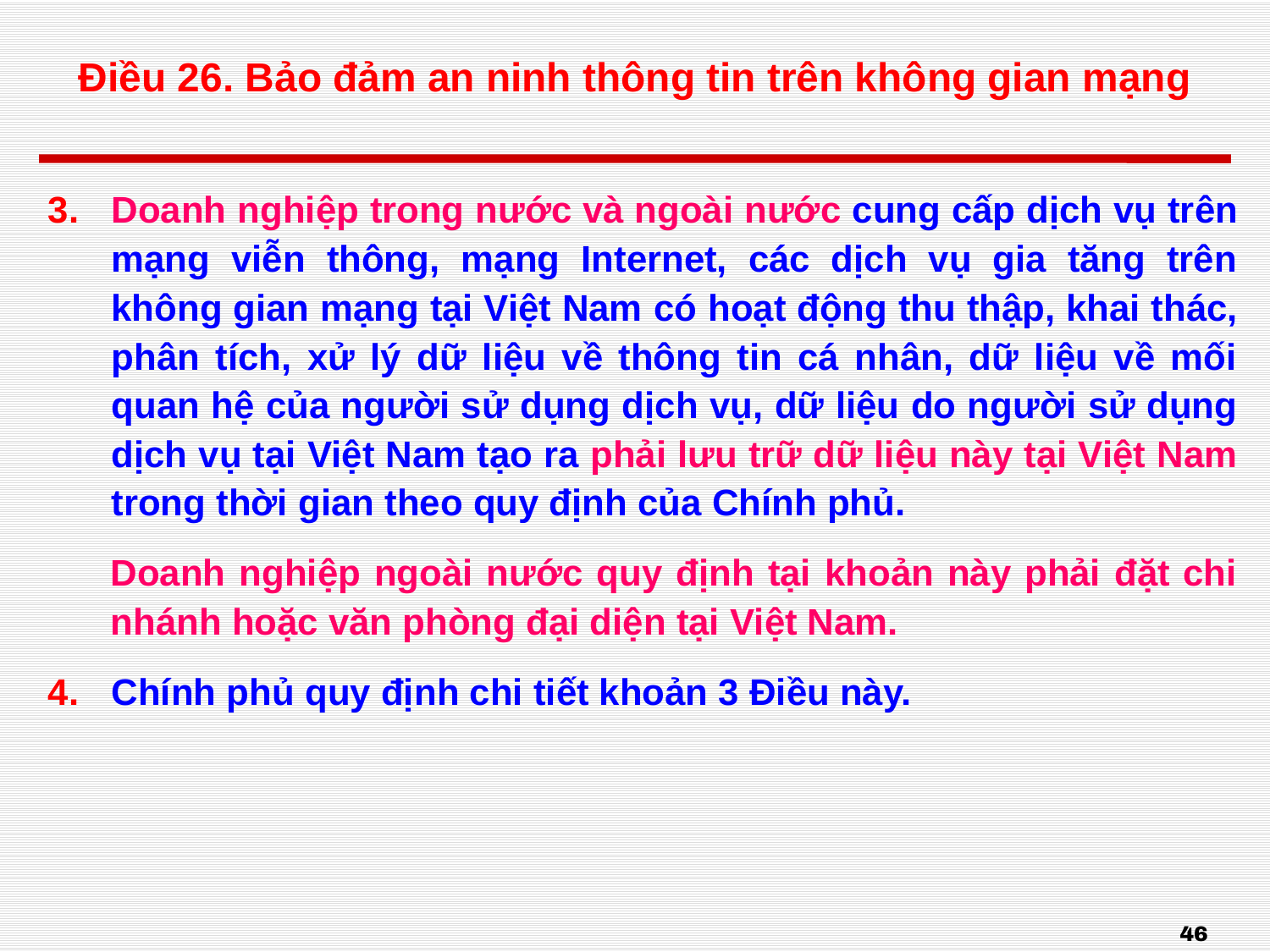

# Điều 26. Bảo đảm an ninh thông tin trên không gian mạng
Doanh nghiệp trong nước và ngoài nước cung cấp dịch vụ trên mạng viễn thông, mạng Internet, các dịch vụ gia tăng trên không gian mạng tại Việt Nam có hoạt động thu thập, khai thác, phân tích, xử lý dữ liệu về thông tin cá nhân, dữ liệu về mối quan hệ của người sử dụng dịch vụ, dữ liệu do người sử dụng dịch vụ tại Việt Nam tạo ra phải lưu trữ dữ liệu này tại Việt Nam trong thời gian theo quy định của Chính phủ.
Doanh nghiệp ngoài nước quy định tại khoản này phải đặt chi nhánh hoặc văn phòng đại diện tại Việt Nam.
Chính phủ quy định chi tiết khoản 3 Điều này.